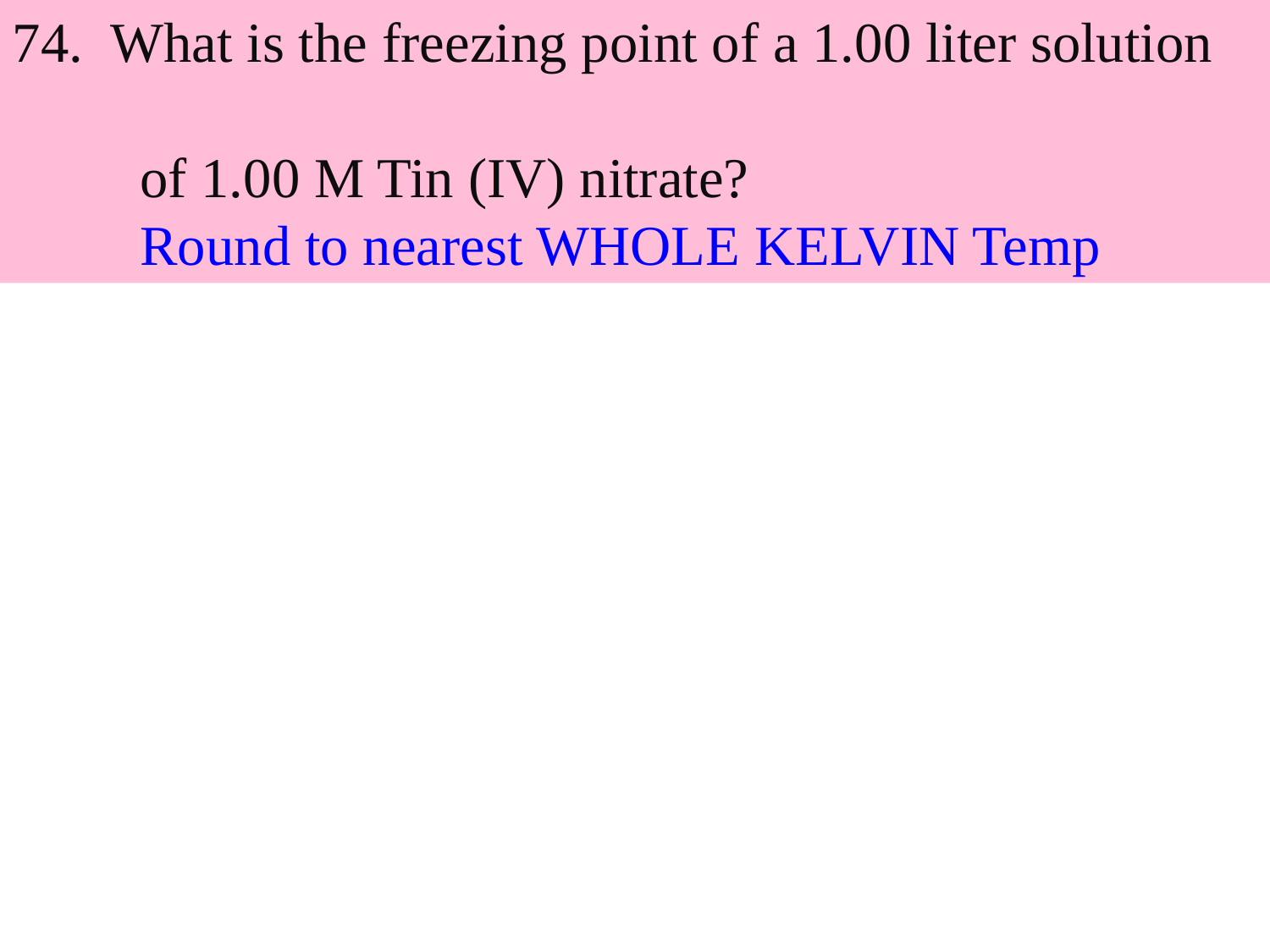

74.  What is the freezing point of a 1.00 liter solution
         of 1.00 M Tin (IV) nitrate?
         Round to nearest WHOLE KELVIN Temp